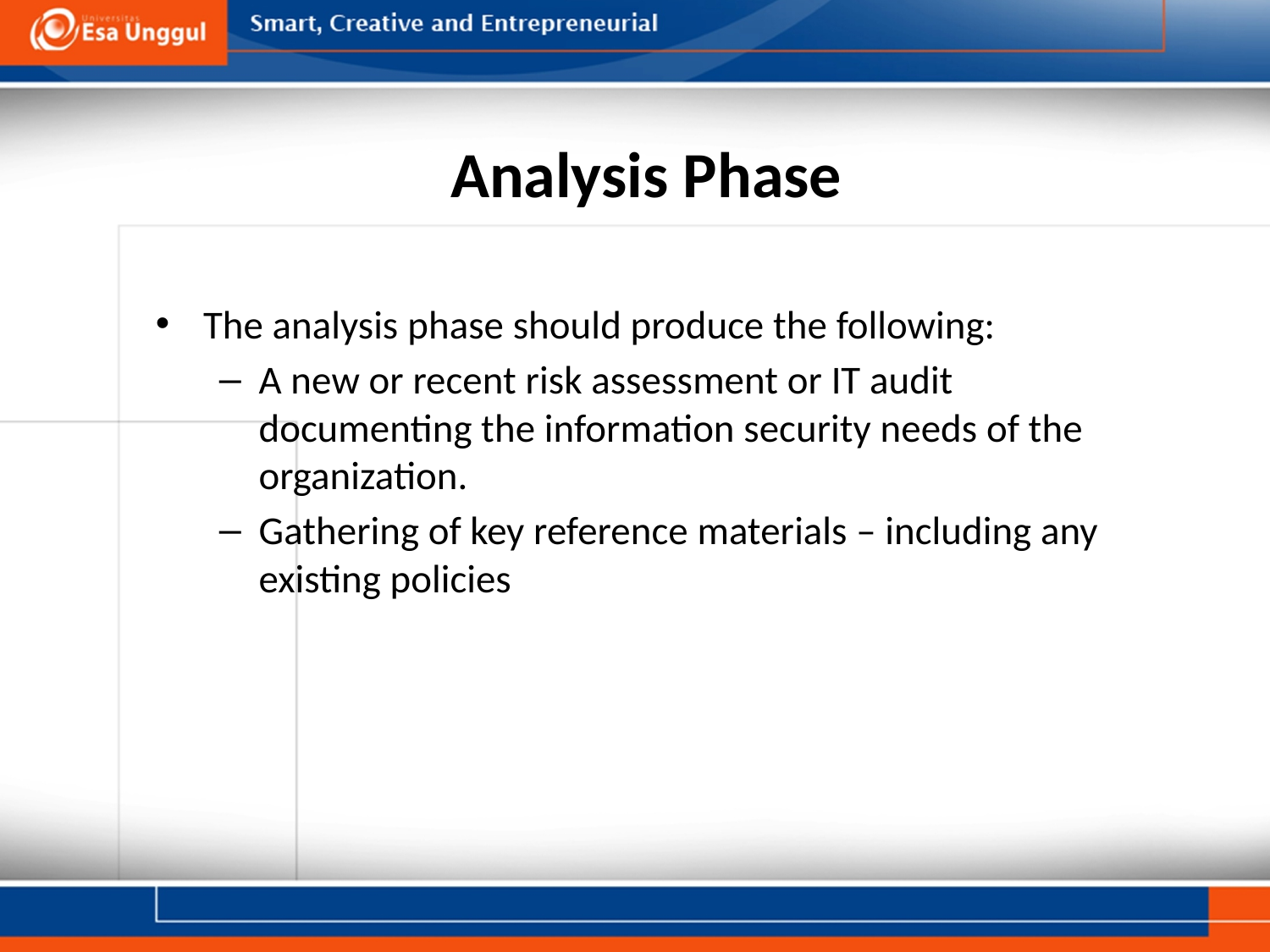

# Analysis Phase
The analysis phase should produce the following:
A new or recent risk assessment or IT audit documenting the information security needs of the organization.
Gathering of key reference materials – including any existing policies